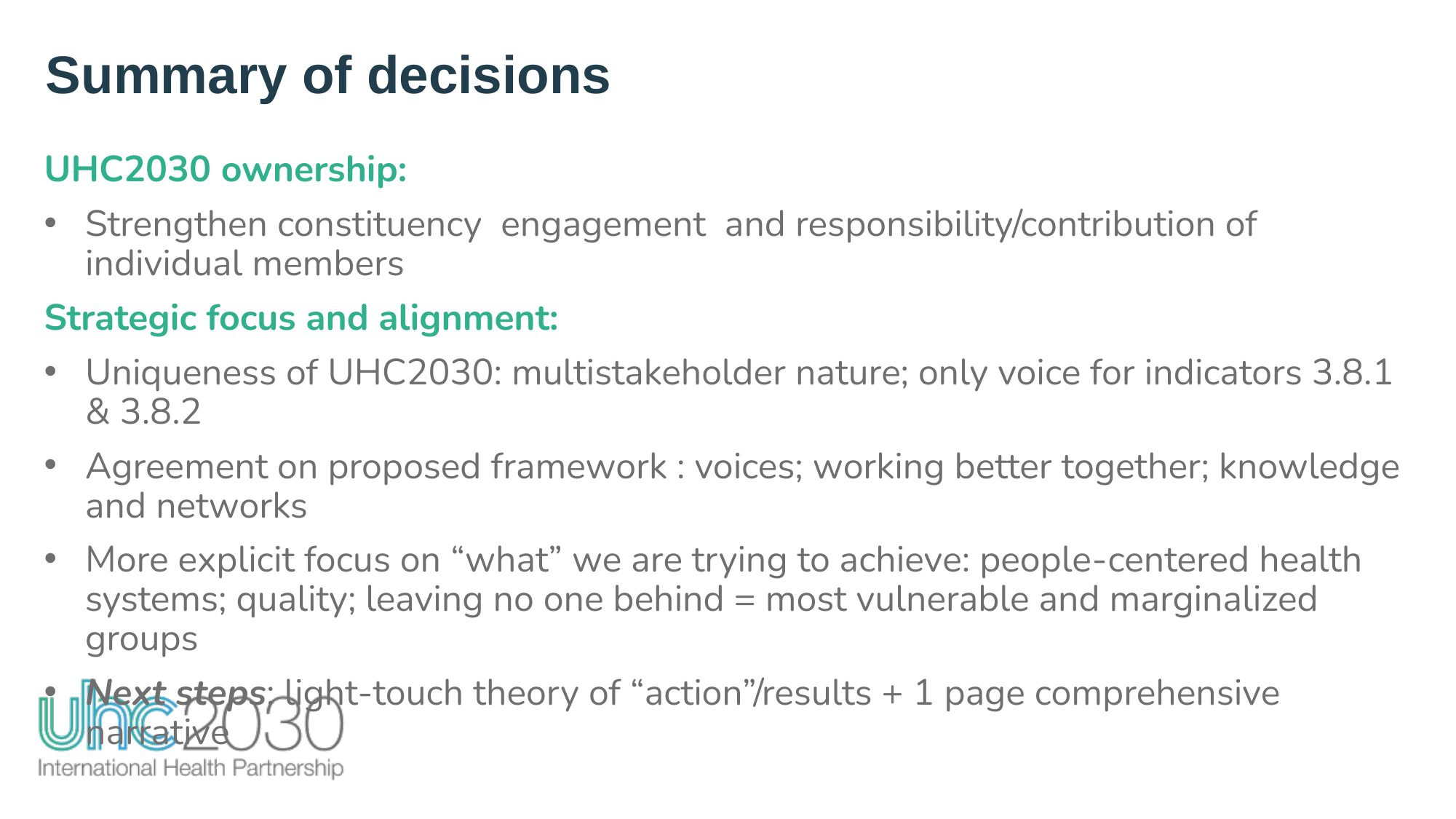

Summary of decisions
UHC2030 ownership:
Strengthen constituency  engagement  and responsibility/contribution of individual members
Strategic focus and alignment:
Uniqueness of UHC2030: multistakeholder nature; only voice for indicators 3.8.1 & 3.8.2
Agreement on proposed framework : voices; working better together; knowledge and networks
More explicit focus on “what” we are trying to achieve: people-centered health systems; quality; leaving no one behind = most vulnerable and marginalized groups
Next steps: light-touch theory of “action”/results + 1 page comprehensive narrative